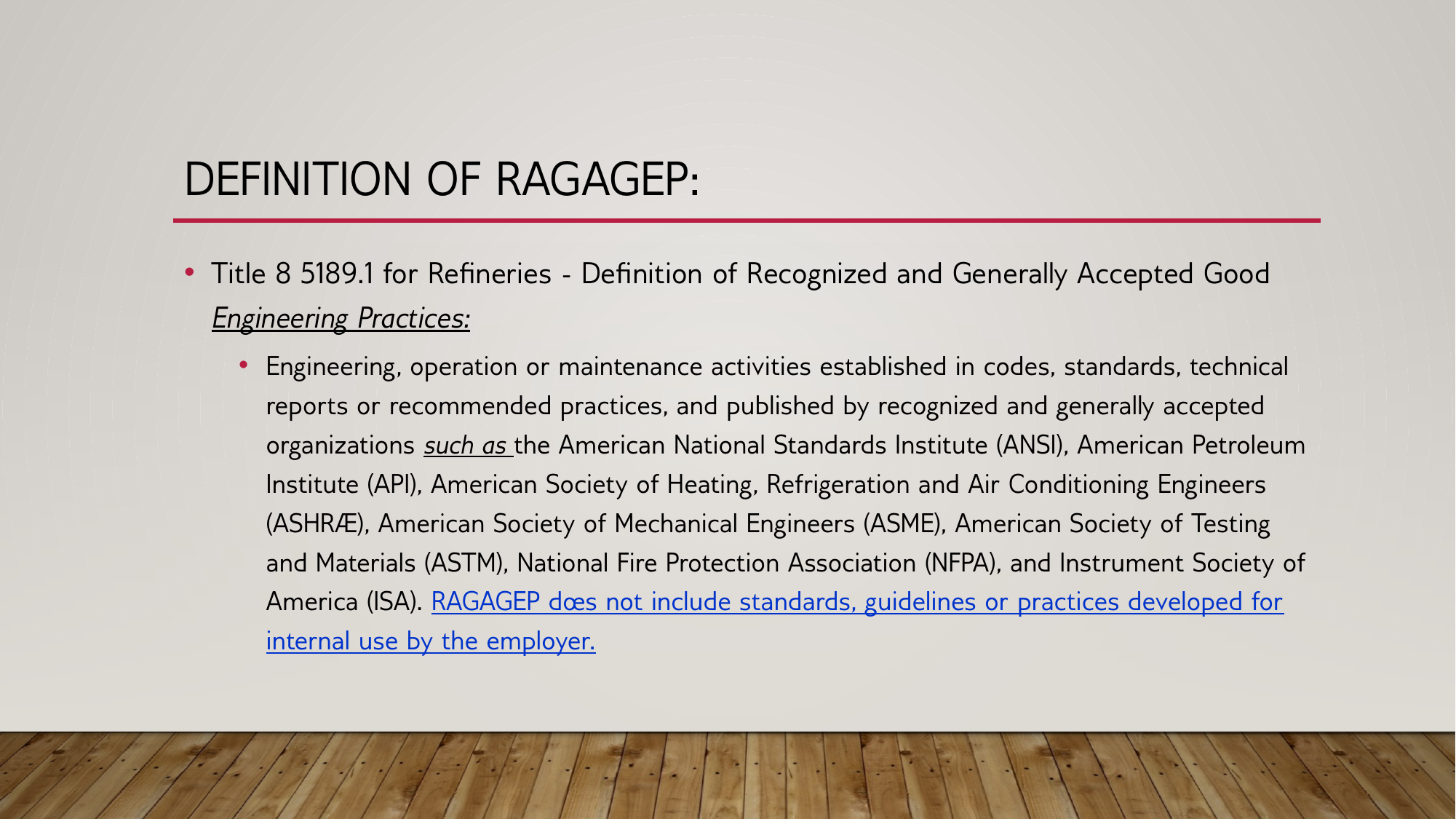

# Definition of Ragagep:
Title 8 5189.1 for Refineries - Definition of Recognized and Generally Accepted Good Engineering Practices:
Engineering, operation or maintenance activities established in codes, standards, technical reports or recommended practices, and published by recognized and generally accepted organizations such as the American National Standards Institute (ANSI), American Petroleum Institute (API), American Society of Heating, Refrigeration and Air Conditioning Engineers (ASHRAE), American Society of Mechanical Engineers (ASME), American Society of Testing and Materials (ASTM), National Fire Protection Association (NFPA), and Instrument Society of America (ISA). RAGAGEP does not include standards, guidelines or practices developed for internal use by the employer.